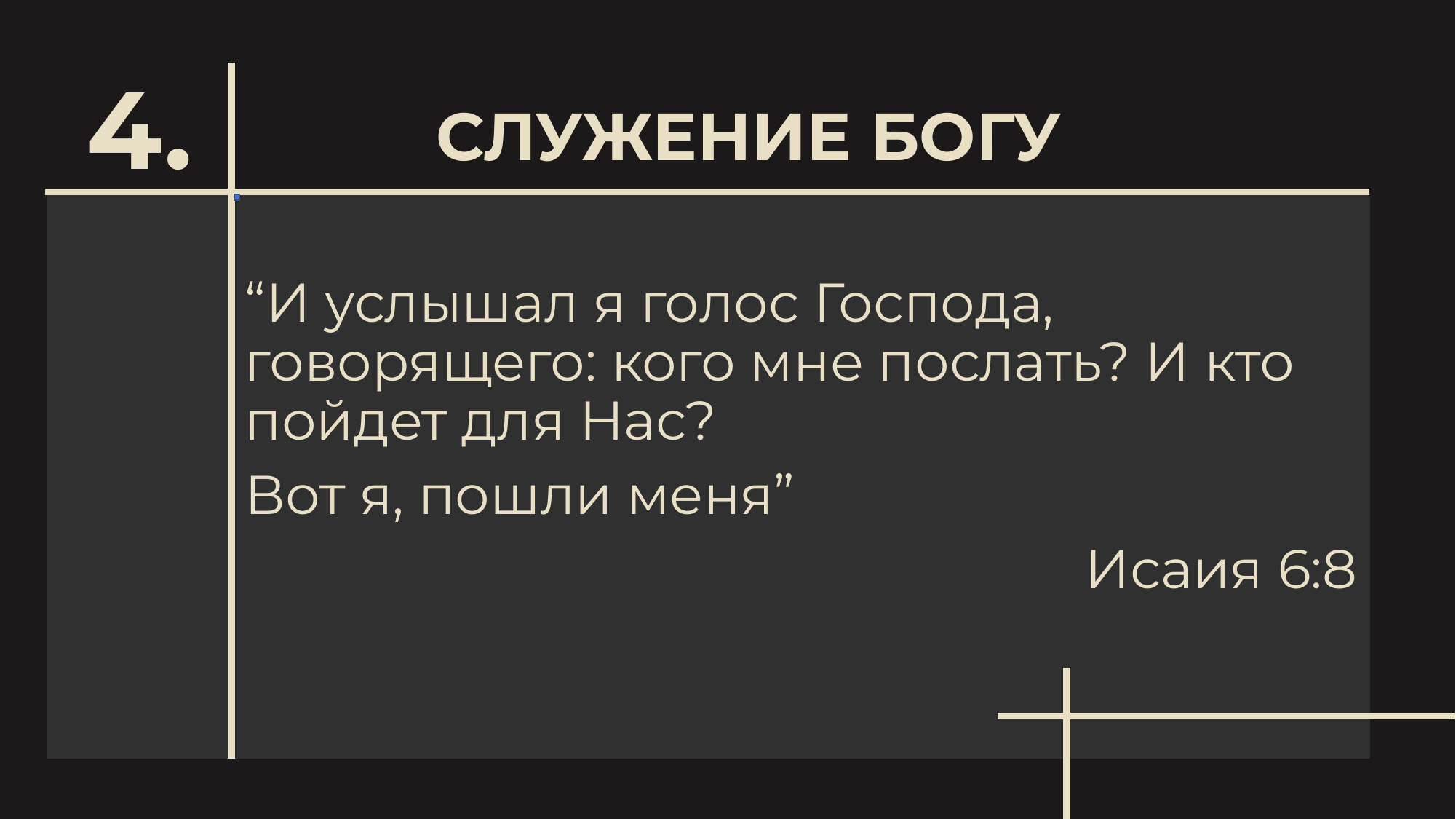

СЛУЖЕНИЕ БОГУ
# 4.

“И услышал я голос Господа, говорящего: кого мне послать? И кто пойдет для Нас?
Вот я, пошли меня”
Исаия 6:8